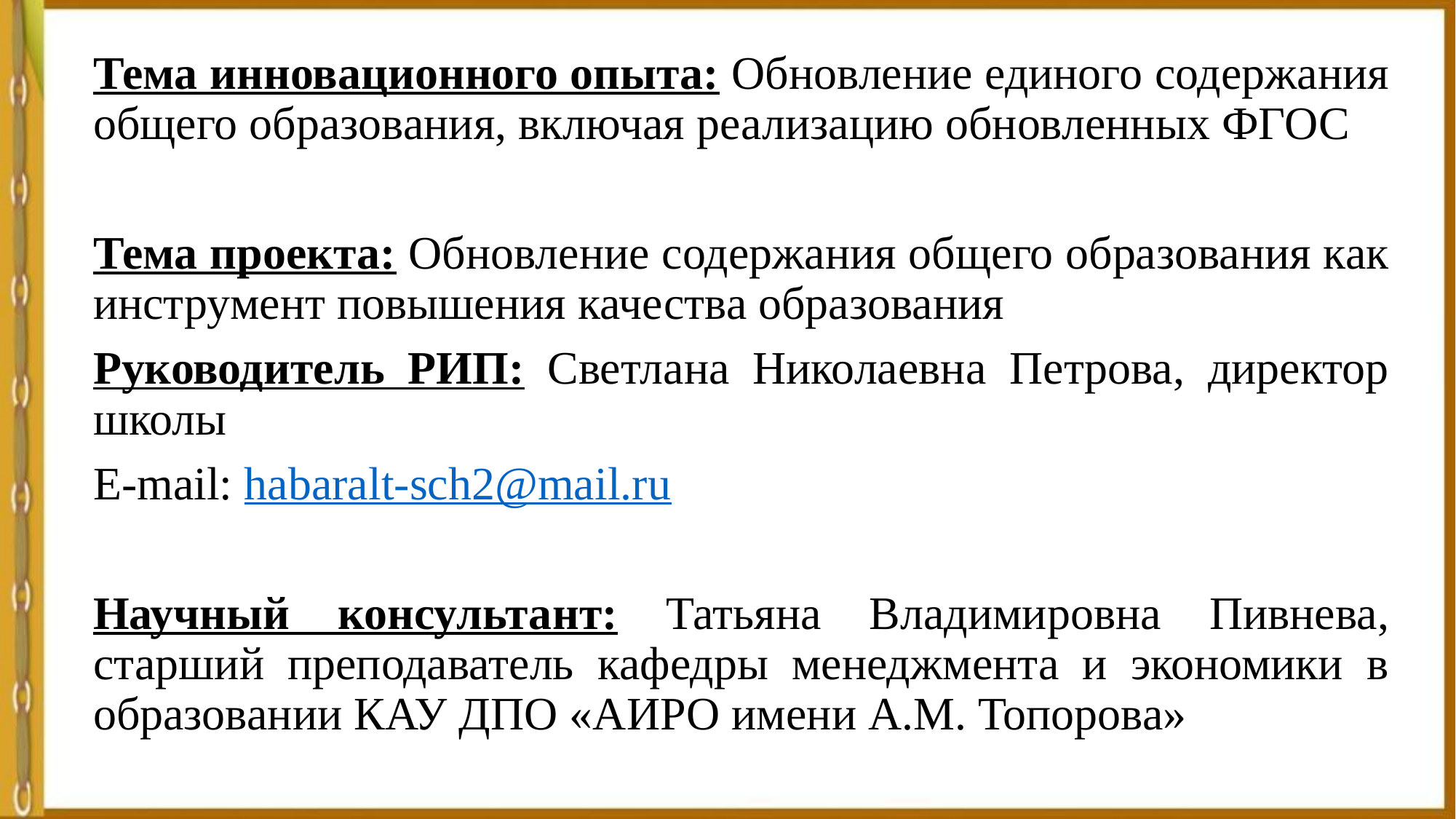

#
Тема инновационного опыта: Обновление единого содержания общего образования, включая реализацию обновленных ФГОС

Тема проекта: Обновление содержания общего образования как инструмент повышения качества образования
Руководитель РИП: Светлана Николаевна Петрова, директор школы
E-mail: habaralt-sch2@mail.ru

Научный консультант: Татьяна Владимировна Пивнева, старший преподаватель кафедры менеджмента и экономики в образовании КАУ ДПО «АИРО имени А.М. Топорова»